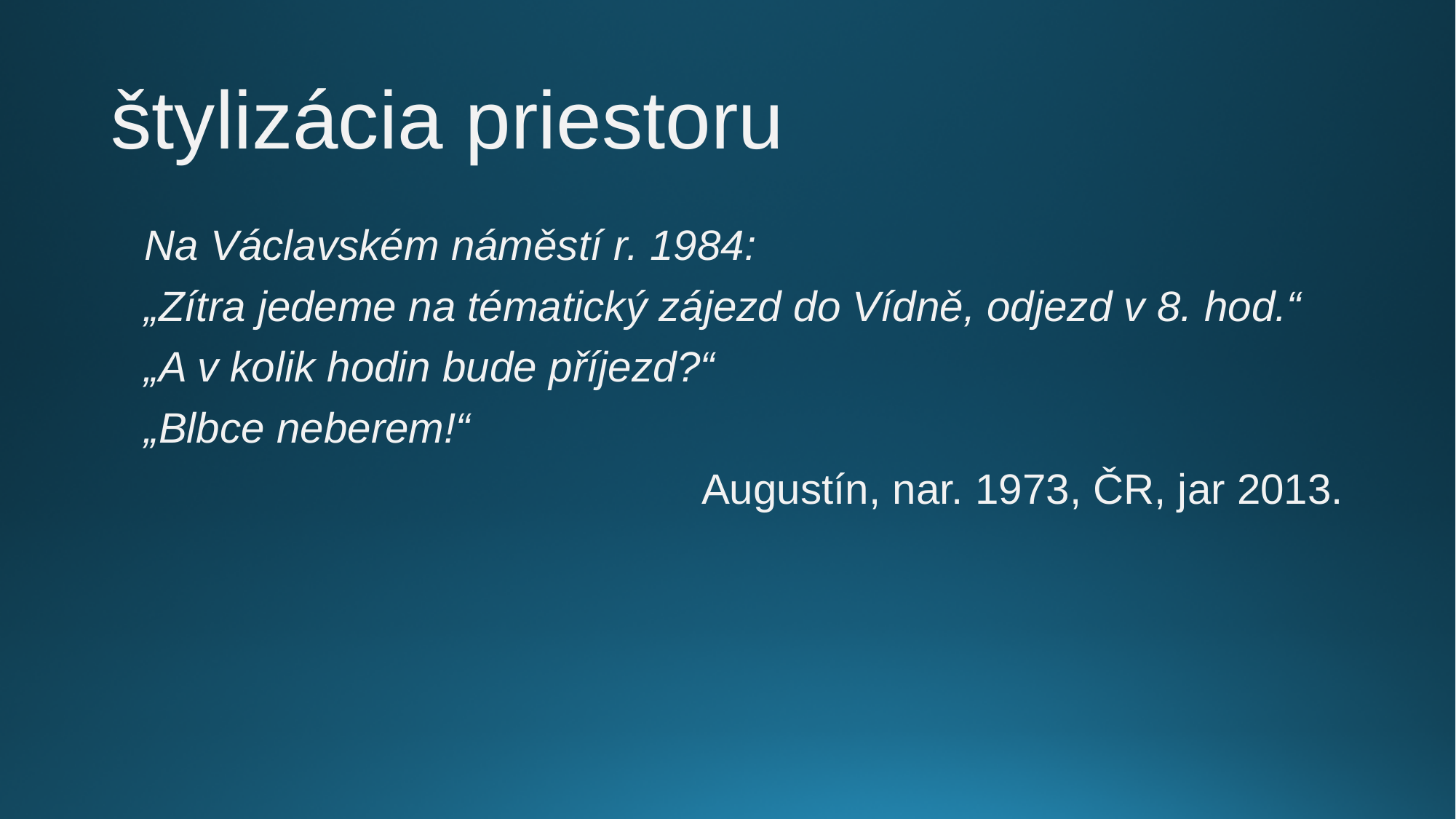

# štylizácia priestoru
Na Václavském náměstí r. 1984:
„Zítra jedeme na tématický zájezd do Vídně, odjezd v 8. hod.“
„A v kolik hodin bude příjezd?“
„Blbce neberem!“
Augustín, nar. 1973, ČR, jar 2013.